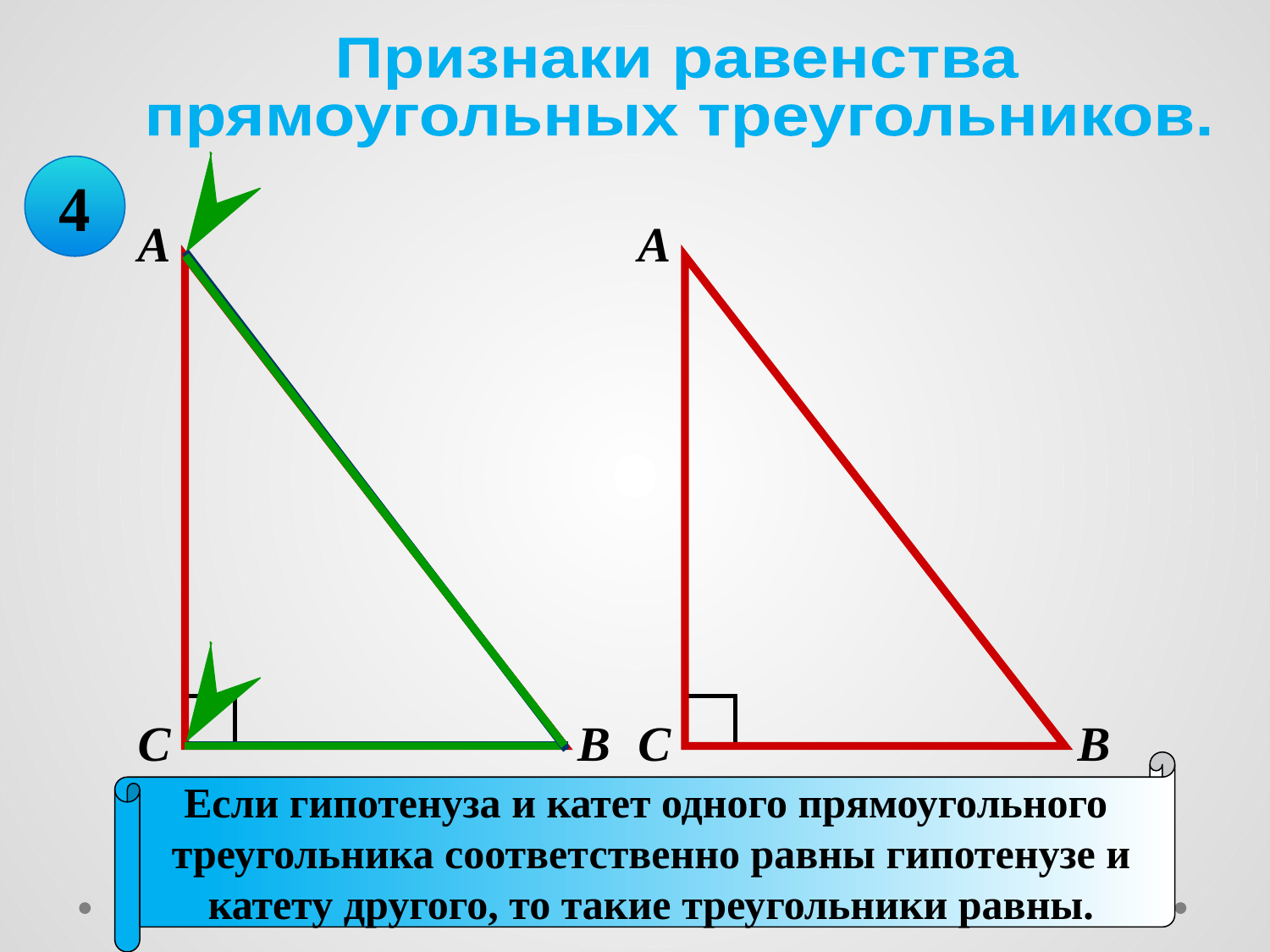

Признаки равенства
прямоугольных треугольников.
4

А
А

С
В
С
В

Если гипотенуза и катет одного прямоугольного
треугольника соответственно равны гипотенузе и
катету другого, то такие треугольники равны.